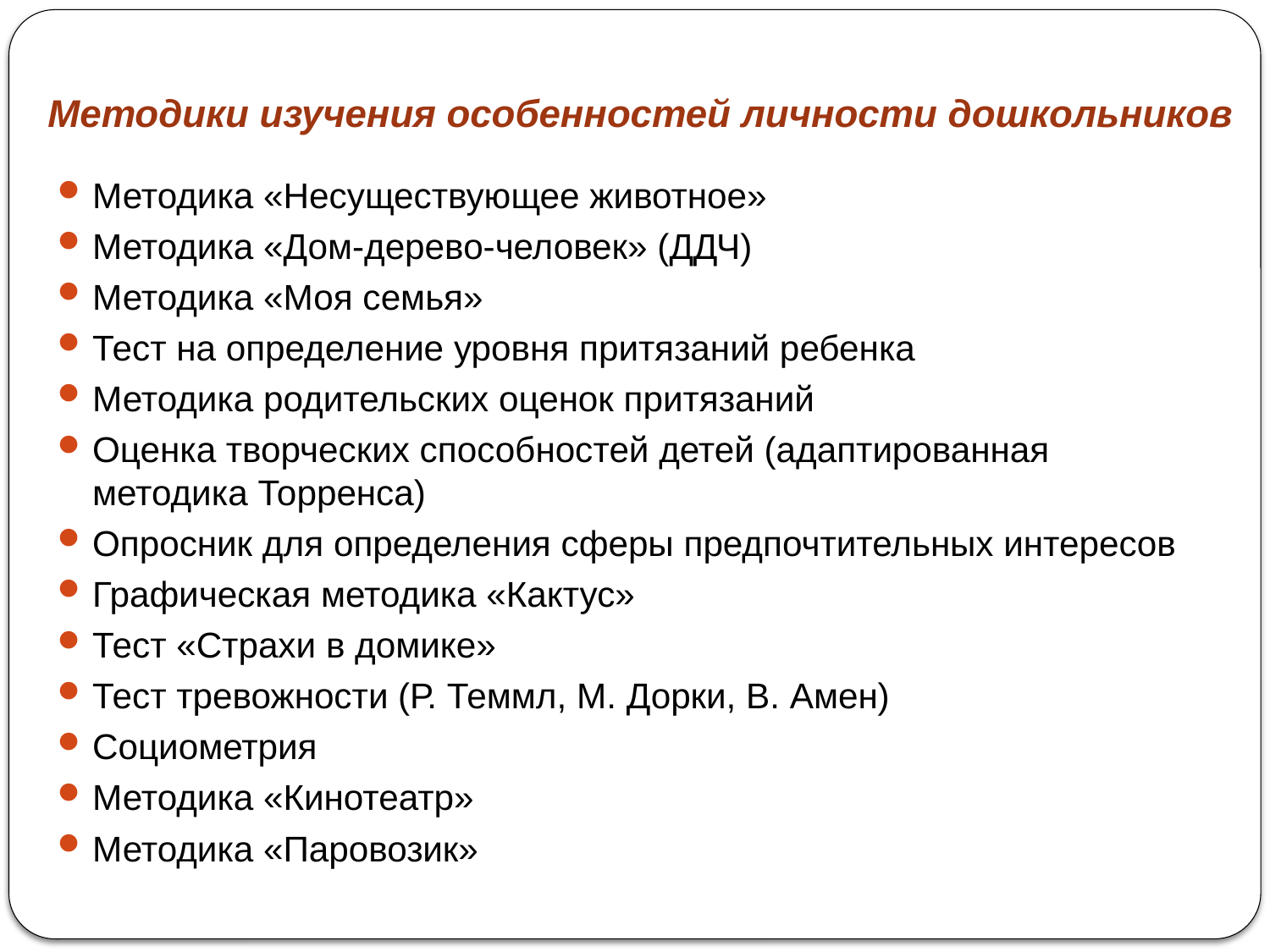

# Методики изучения особенностей личности дошкольников
Методика «Несуществующее животное»
Методика «Дом-дерево-человек» (ДДЧ)
Методика «Моя семья»
Тест на определение уровня притязаний ребенка
Методика родительских оценок притязаний
Оценка творческих способностей детей (адаптированная методика Торренса)
Опросник для определения сферы предпочтительных интересов
Графическая методика «Кактус»
Тест «Страхи в домике»
Тест тревожности (Р. Теммл, М. Дорки, В. Амен)
Социометрия
Методика «Кинотеатр»
Методика «Паровозик»